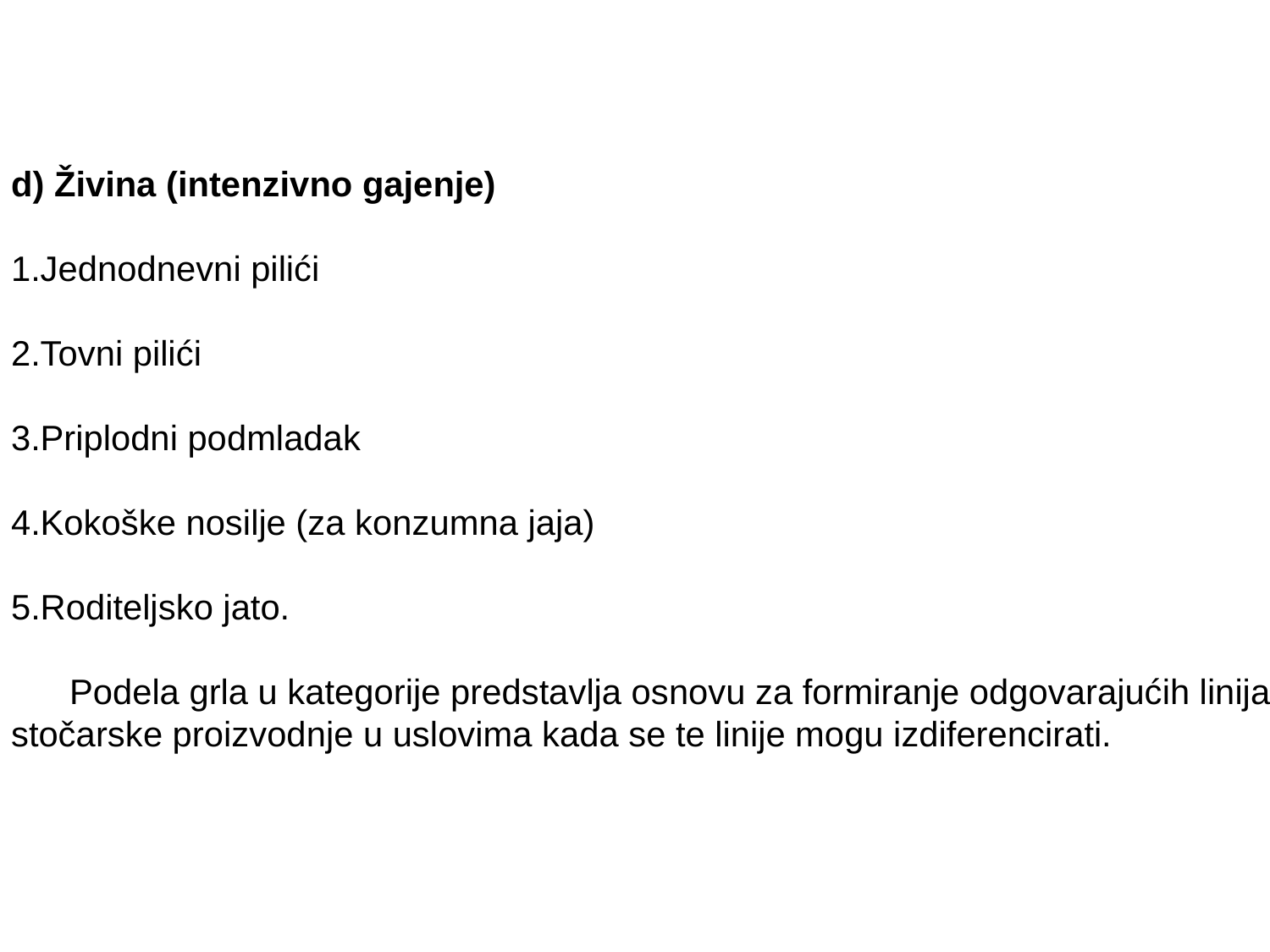

d) Živina (intenzivno gajenje)

1.Jednodnevni pilići

2.Tovni pilići

3.Priplodni podmladak

4.Kokoške nosilje (za konzumna jaja)

5.Roditeljsko jato.

      Podela grla u kategorije predstavlja osnovu za formiranje odgovarajućih linija
stočarske proizvodnje u uslovima kada se te linije mogu izdiferencirati.